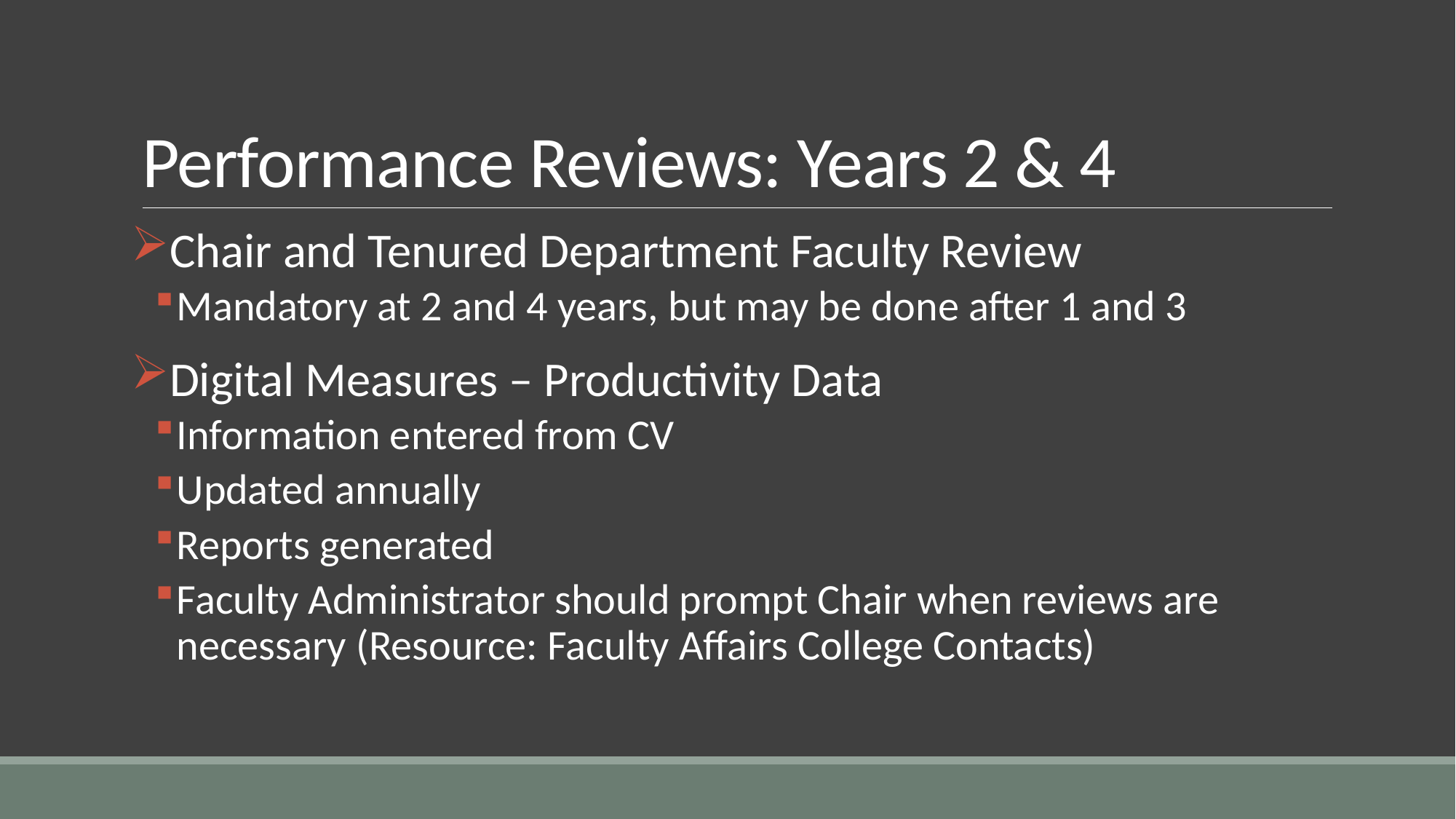

# Performance Reviews: Years 2 & 4
Chair and Tenured Department Faculty Review
Mandatory at 2 and 4 years, but may be done after 1 and 3
Digital Measures – Productivity Data
Information entered from CV
Updated annually
Reports generated
Faculty Administrator should prompt Chair when reviews are necessary (Resource: Faculty Affairs College Contacts)